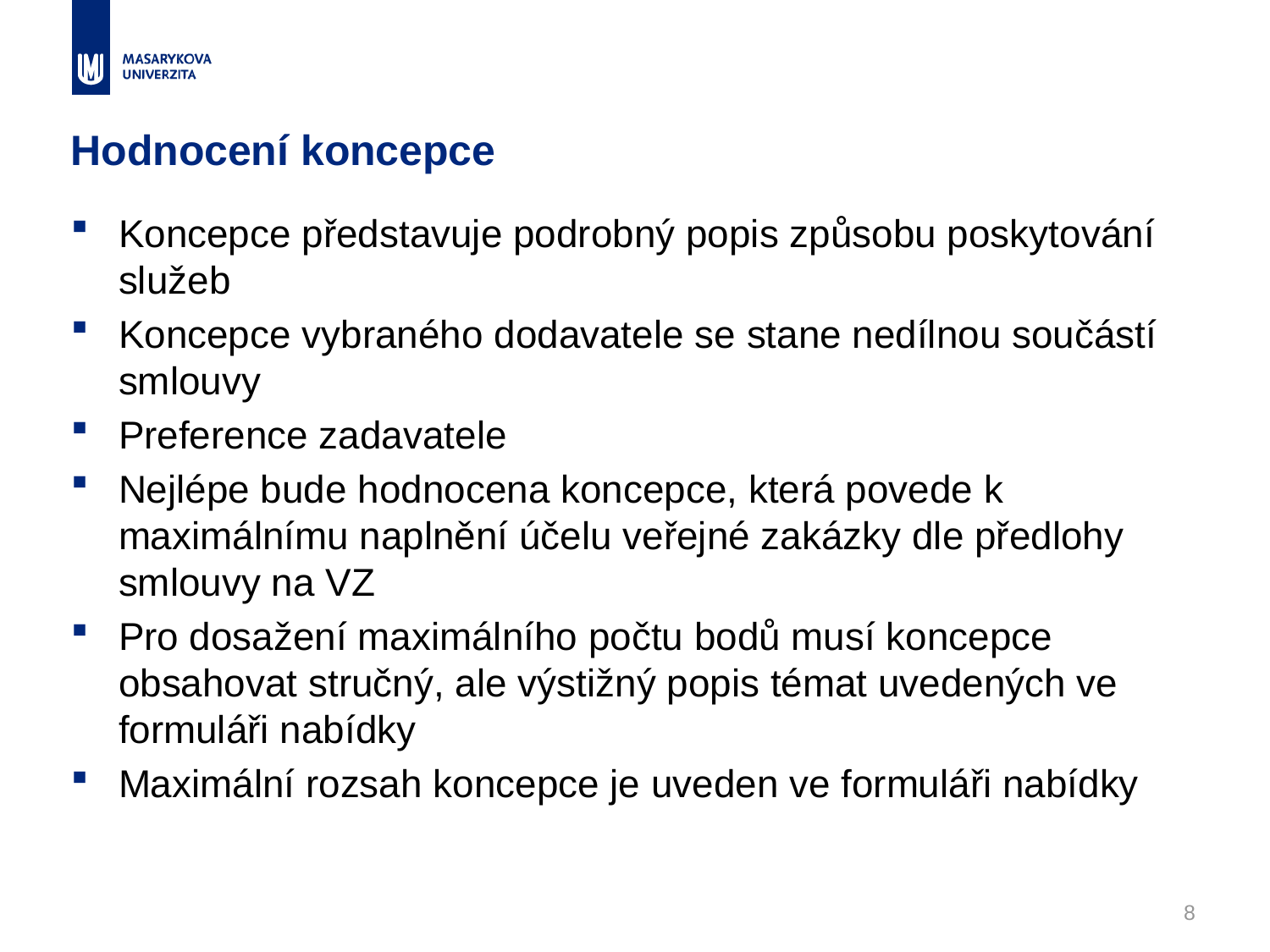

# Hodnocení koncepce
Koncepce představuje podrobný popis způsobu poskytování služeb
Koncepce vybraného dodavatele se stane nedílnou součástí smlouvy
Preference zadavatele
Nejlépe bude hodnocena koncepce, která povede k maximálnímu naplnění účelu veřejné zakázky dle předlohy smlouvy na VZ
Pro dosažení maximálního počtu bodů musí koncepce obsahovat stručný, ale výstižný popis témat uvedených ve formuláři nabídky
Maximální rozsah koncepce je uveden ve formuláři nabídky
8